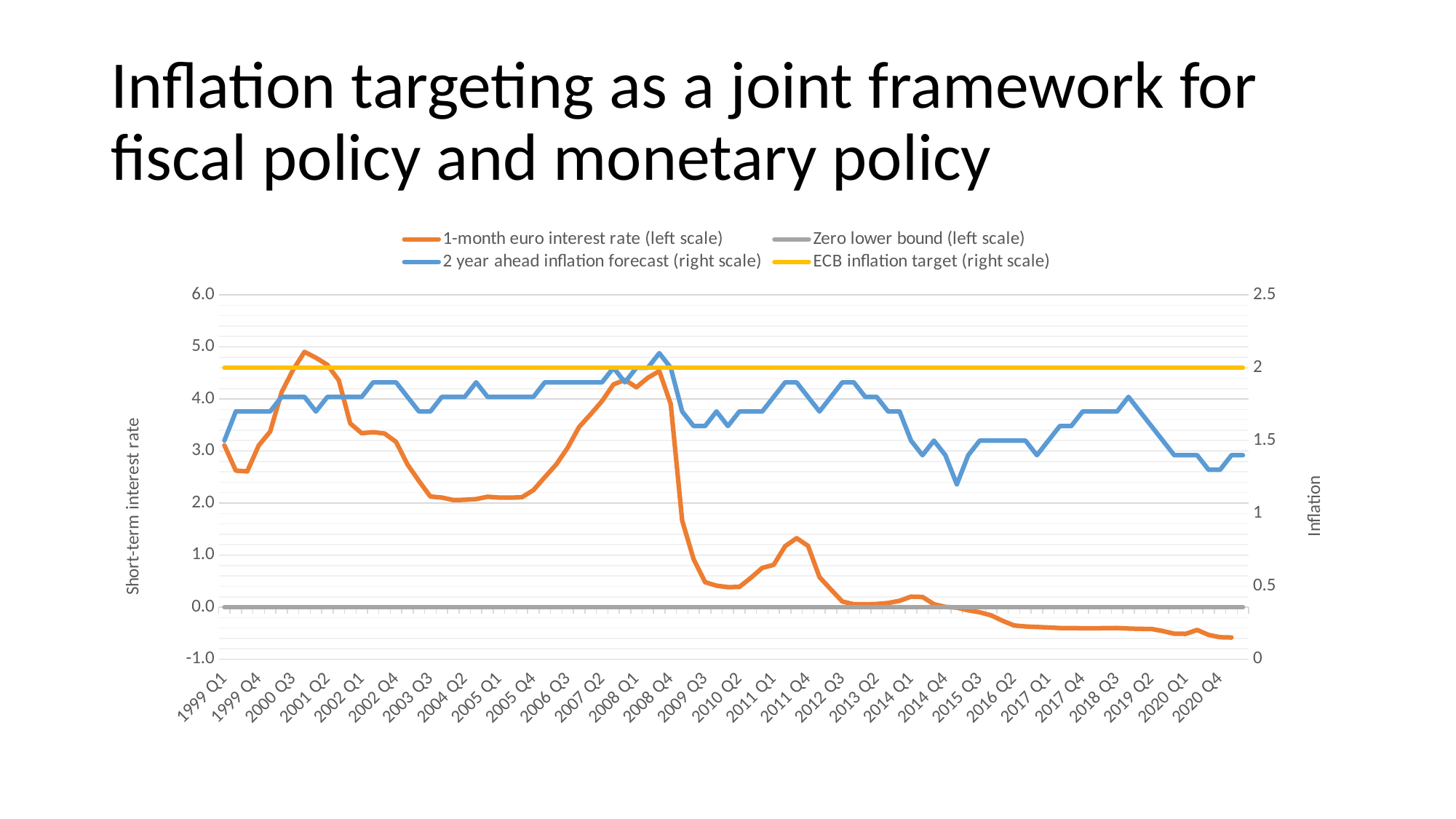

# Inflation targeting as a joint framework for fiscal policy and monetary policy

### Chart

| Category | 1-month euro interest rate (left scale) | Zero lower bound (left scale) | 2 year ahead inflation forecast (right scale) | ECB inflation target (right scale) |
|---|---|---|---|---|
| 1999 Q1 | 3.111258888888889 | 0.0 | 1.5 | 2.0 |
| 1999 Q2 | 2.6238712307692307 | 0.0 | 1.7 | 2.0 |
| 1999 Q3 | 2.609852878787879 | 0.0 | 1.7 | 2.0 |
| 1999 Q4 | 3.108078153846154 | 0.0 | 1.7 | 2.0 |
| 2000 Q1 | 3.3731164615384617 | 0.0 | 1.7 | 2.0 |
| 2000 Q2 | 4.127640806451613 | 0.0 | 1.8 | 2.0 |
| 2000 Q3 | 4.559459384615384 | 0.0 | 1.8 | 2.0 |
| 2000 Q4 | 4.904936349206349 | 0.0 | 1.8 | 2.0 |
| 2001 Q1 | 4.79215046875 | 0.0 | 1.7 | 2.0 |
| 2001 Q2 | 4.655700476190476 | 0.0 | 1.8 | 2.0 |
| 2001 Q3 | 4.357000307692307 | 0.0 | 1.8 | 2.0 |
| 2001 Q4 | 3.53036515625 | 0.0 | 1.8 | 2.0 |
| 2002 Q1 | 3.342662580645161 | 0.0 | 1.8 | 2.0 |
| 2002 Q2 | 3.3631871875 | 0.0 | 1.9 | 2.0 |
| 2002 Q3 | 3.336439090909091 | 0.0 | 1.9 | 2.0 |
| 2002 Q4 | 3.17643359375 | 0.0 | 1.9 | 2.0 |
| 2003 Q1 | 2.7431479365079365 | 0.0 | 1.8 | 2.0 |
| 2003 Q2 | 2.424018888888889 | 0.0 | 1.7 | 2.0 |
| 2003 Q3 | 2.124773333333333 | 0.0 | 1.7 | 2.0 |
| 2003 Q4 | 2.106166875 | 0.0 | 1.8 | 2.0 |
| 2004 Q1 | 2.05794578125 | 0.0 | 1.8 | 2.0 |
| 2004 Q2 | 2.0633422222222224 | 0.0 | 1.8 | 2.0 |
| 2004 Q3 | 2.0765933333333333 | 0.0 | 1.9 | 2.0 |
| 2004 Q4 | 2.121709090909091 | 0.0 | 1.8 | 2.0 |
| 2005 Q1 | 2.105381612903226 | 0.0 | 1.8 | 2.0 |
| 2005 Q2 | 2.1038146153846156 | 0.0 | 1.8 | 2.0 |
| 2005 Q3 | 2.112203484848485 | 0.0 | 1.8 | 2.0 |
| 2005 Q4 | 2.249031746031746 | 0.0 | 1.8 | 2.0 |
| 2006 Q1 | 2.497962 | 0.0 | 1.9 | 2.0 |
| 2006 Q2 | 2.7438937096774194 | 0.0 | 1.9 | 2.0 |
| 2006 Q3 | 3.065592923076923 | 0.0 | 1.9 | 2.0 |
| 2006 Q4 | 3.463581111111111 | 0.0 | 1.9 | 2.0 |
| 2007 Q1 | 3.7065165625 | 0.0 | 1.9 | 2.0 |
| 2007 Q2 | 3.9608485714285715 | 0.0 | 1.9 | 2.0 |
| 2007 Q3 | 4.280517538461538 | 0.0 | 2.0 | 2.0 |
| 2007 Q4 | 4.36806765625 | 0.0 | 1.9 | 2.0 |
| 2008 Q1 | 4.225223387096774 | 0.0 | 2.0 | 2.0 |
| 2008 Q2 | 4.407854153846154 | 0.0 | 2.0 | 2.0 |
| 2008 Q3 | 4.5357219696969695 | 0.0 | 2.1 | 2.0 |
| 2008 Q4 | 3.9032521875 | 0.0 | 2.0 | 2.0 |
| 2009 Q1 | 1.6650604761904761 | 0.0 | 1.7 | 2.0 |
| 2009 Q2 | 0.9221044444444444 | 0.0 | 1.6 | 2.0 |
| 2009 Q3 | 0.48123136363636365 | 0.0 | 1.6 | 2.0 |
| 2009 Q4 | 0.41337584615384615 | 0.0 | 1.7 | 2.0 |
| 2010 Q1 | 0.3851411111111111 | 0.0 | 1.6 | 2.0 |
| 2010 Q2 | 0.3891387301587302 | 0.0 | 1.7 | 2.0 |
| 2010 Q3 | 0.5632733333333333 | 0.0 | 1.7 | 2.0 |
| 2010 Q4 | 0.755284696969697 | 0.0 | 1.7 | 2.0 |
| 2011 Q1 | 0.81363671875 | 0.0 | 1.8 | 2.0 |
| 2011 Q2 | 1.1722926984126985 | 0.0 | 1.9 | 2.0 |
| 2011 Q3 | 1.3261295454545454 | 0.0 | 1.9 | 2.0 |
| 2011 Q4 | 1.17860921875 | 0.0 | 1.8 | 2.0 |
| 2012 Q1 | 0.5777387692307693 | 0.0 | 1.7 | 2.0 |
| 2012 Q2 | 0.3407147619047619 | 0.0 | 1.8 | 2.0 |
| 2012 Q3 | 0.10839092307692308 | 0.0 | 1.9 | 2.0 |
| 2012 Q4 | 0.05635109375 | 0.0 | 1.9 | 2.0 |
| 2013 Q1 | 0.05583967741935484 | 0.0 | 1.8 | 2.0 |
| 2013 Q2 | 0.06130177419354839 | 0.0 | 1.8 | 2.0 |
| 2013 Q3 | 0.08058138461538461 | 0.0 | 1.7 | 2.0 |
| 2013 Q4 | 0.122924375 | 0.0 | 1.7 | 2.0 |
| 2014 Q1 | 0.2024484126984127 | 0.0 | 1.5 | 2.0 |
| 2014 Q2 | 0.19702475409836065 | 0.0 | 1.4 | 2.0 |
| 2014 Q3 | 0.057726 | 0.0 | 1.5 | 2.0 |
| 2014 Q4 | 0.00649453125 | 0.0 | 1.4 | 2.0 |
| 2015 Q1 | -0.008469047619047619 | 0.0 | 1.2 | 2.0 |
| 2015 Q2 | -0.059789016393442626 | 0.0 | 1.4 | 2.0 |
| 2015 Q3 | -0.09773692307692308 | 0.0 | 1.5 | 2.0 |
| 2015 Q4 | -0.156539375 | 0.0 | 1.5 | 2.0 |
| 2016 Q1 | -0.2614398387096774 | 0.0 | 1.5 | 2.0 |
| 2016 Q2 | -0.3505763492063492 | 0.0 | 1.5 | 2.0 |
| 2016 Q3 | -0.37033707692307694 | 0.0 | 1.5 | 2.0 |
| 2016 Q4 | -0.38041285714285716 | 0.0 | 1.4 | 2.0 |
| 2017 Q1 | -0.38940890625 | 0.0 | 1.5 | 2.0 |
| 2017 Q2 | -0.4004337704918033 | 0.0 | 1.6 | 2.0 |
| 2017 Q3 | -0.400970625 | 0.0 | 1.6 | 2.0 |
| 2017 Q4 | -0.40392285714285714 | 0.0 | 1.7 | 2.0 |
| 2018 Q1 | -0.4058771428571429 | 0.0 | 1.7 | 2.0 |
| 2018 Q2 | -0.40050274193548385 | 0.0 | 1.7 | 2.0 |
| 2018 Q3 | -0.39900421875 | 0.0 | 1.7 | 2.0 |
| 2018 Q4 | -0.41010640625 | 0.0 | 1.8 | 2.0 |
| 2019 Q1 | -0.4163811111111111 | 0.0 | 1.7 | 2.0 |
| 2019 Q2 | -0.41735098360655737 | 0.0 | 1.6 | 2.0 |
| 2019 Q3 | -0.45785892307692305 | 0.0 | 1.5 | 2.0 |
| 2019 Q4 | -0.508964375 | 0.0 | 1.4 | 2.0 |
| 2020 Q1 | -0.51150859375 | 0.0 | 1.4 | 2.0 |
| 2020 Q2 | -0.43712639344262294 | 0.0 | 1.4 | 2.0 |
| 2020 Q3 | -0.5325255384615385 | 0.0 | 1.3 | 2.0 |
| 2020 Q4 | -0.57705609375 | 0.0 | 1.3 | 2.0 |
| 2021 Q1 | -0.5814174603174603 | 0.0 | 1.4 | 2.0 |
| 2021 Q2 | None | 0.0 | 1.4 | 2.0 |